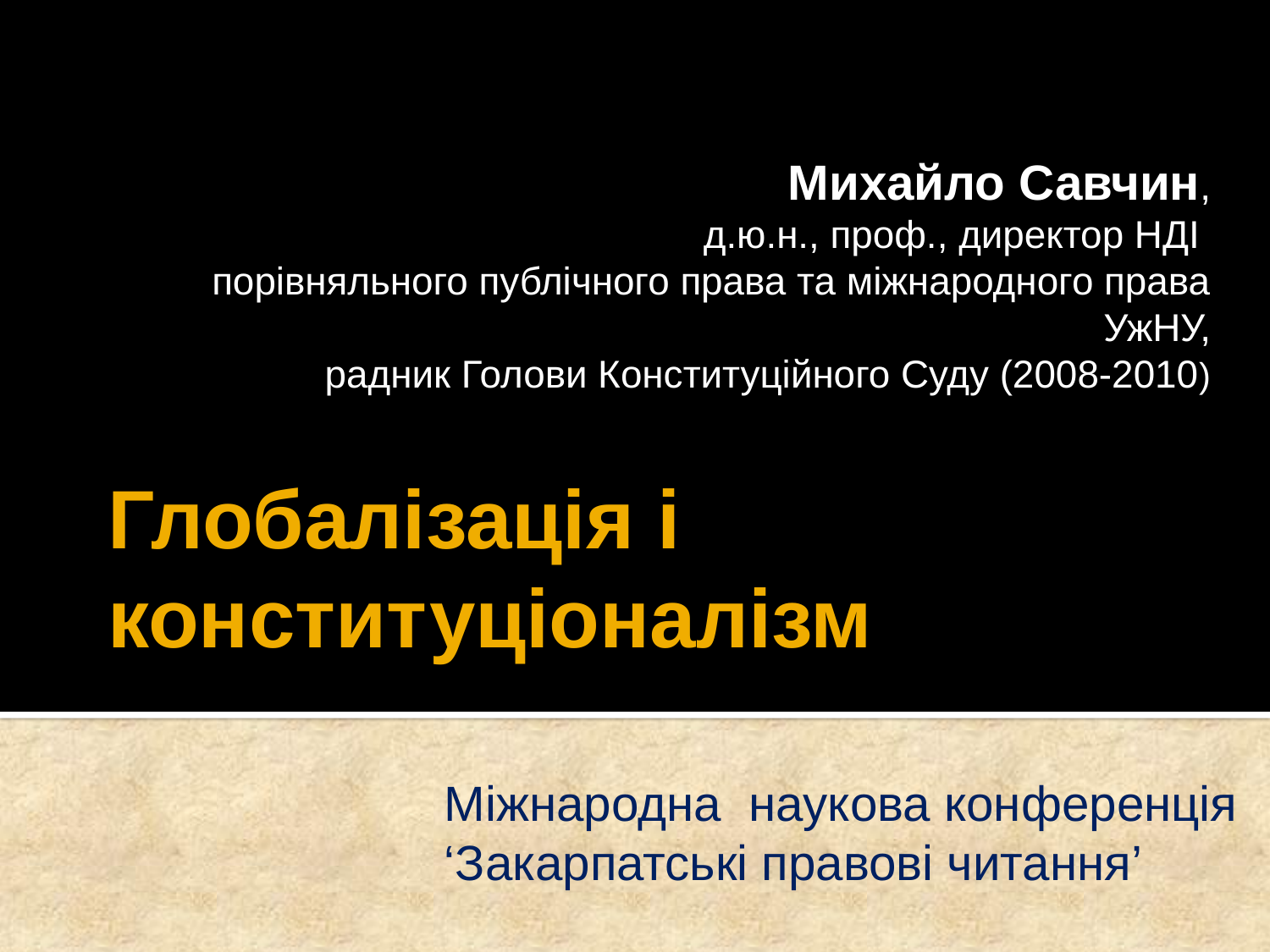

Михайло Савчин,
д.ю.н., проф., директор НДІ
порівняльного публічного права та міжнародного права УжНУ,
радник Голови Конституційного Суду (2008-2010)
# Глобалізація і конституціоналізм
Міжнародна  наукова конференція
‘Закарпатські правові читання’